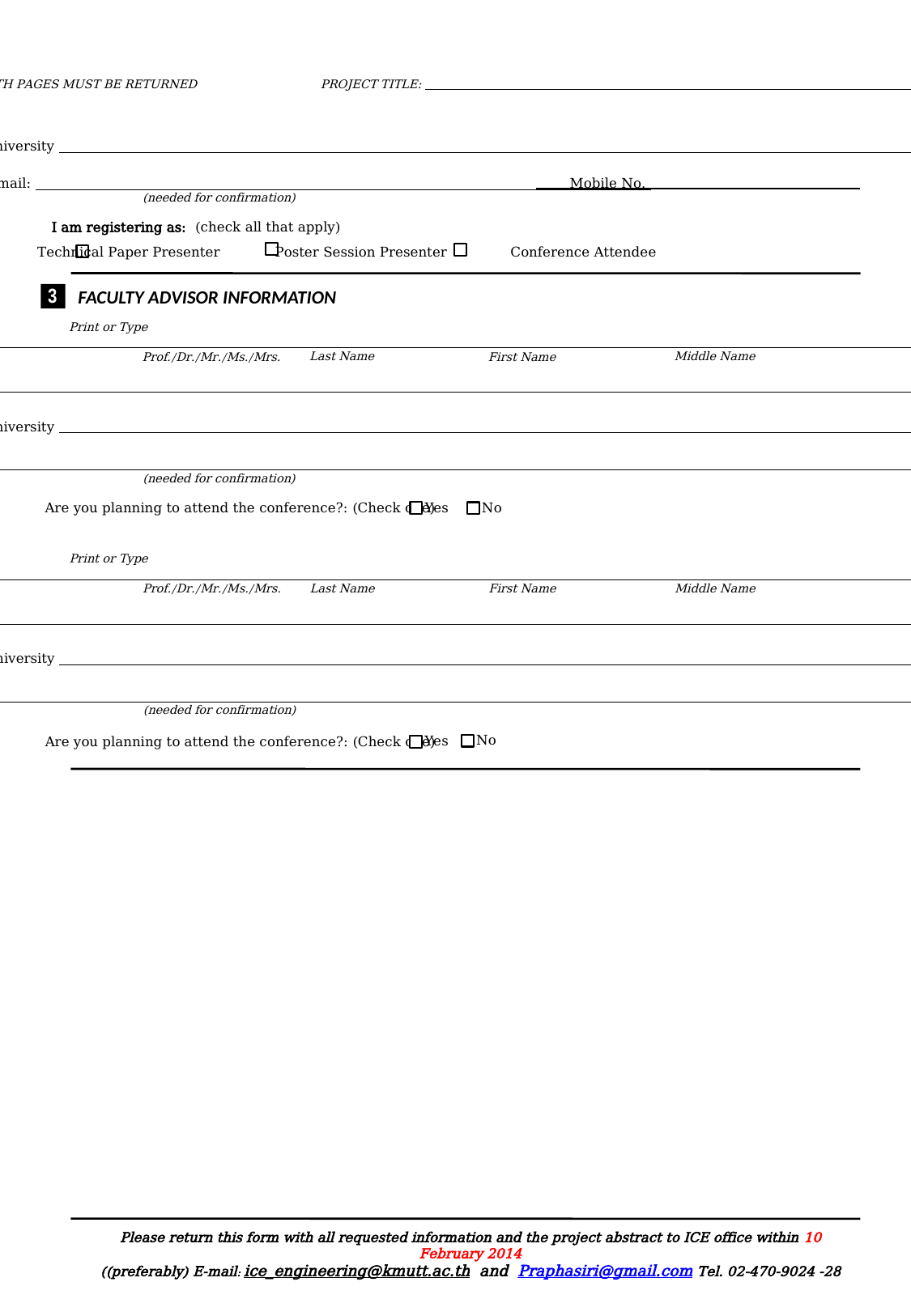

NOTE: BOTH PAGES MUST BE RETURNED                                  PROJECT TITLE:
Institute/University
E-mail:                                                                                                                               Mobile No.
(needed for confirmation)
I am registering as:  (check all that apply)
       Technical Paper Presenter             Poster Session Presenter               Conference Attendee

3

FACULTY ADVISOR INFORMATION
Print or Type
1.
Last Name
Middle Name
Prof./Dr./Mr./Ms./Mrs.
First Name
Department
Institute/University
E-mail:
(needed for confirmation)
Are you planning to attend the conference?: (Check one)
Yes

No

Print or Type
2.
Last Name
Middle Name
Prof./Dr./Mr./Ms./Mrs.
First Name
Department
Institute/University
E-mail:
(needed for confirmation)
No

Yes

Are you planning to attend the conference?: (Check one)
Please return this form with all requested information and the project abstract to ICE office within 10 February 2014
((preferably) E-mail: ice_engineering@kmutt.ac.th  and  Praphasiri@gmail.com Tel. 02-470-9024 -28